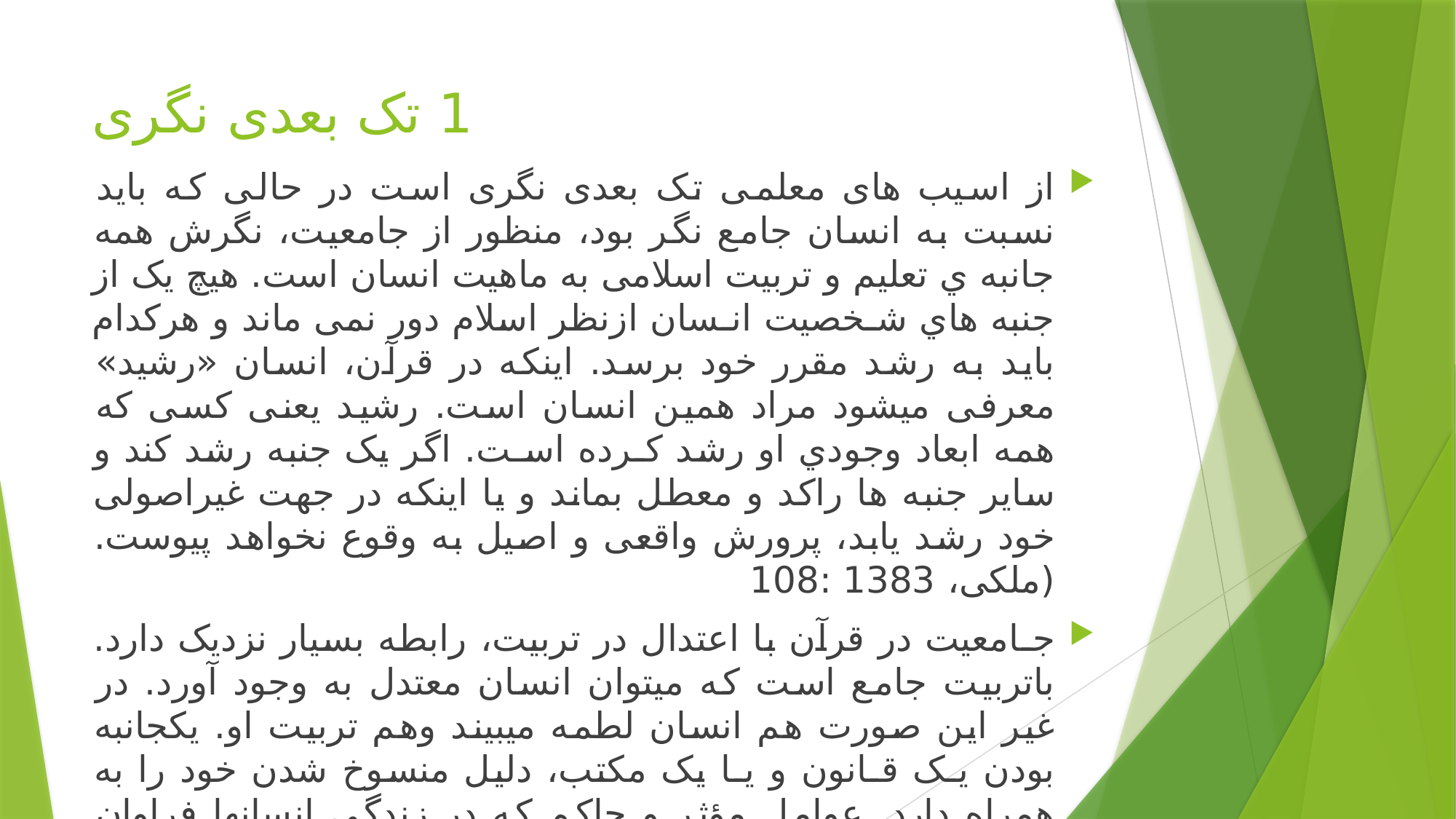

# 1 تک بعدی نگری
از اسیب های معلمی تک بعدی نگری است در حالی که باید نسبت به انسان جامع نگر بود، منظور از جامعیت، نگرش همه جانبه ي تعلیم و تربیت اسلامی به ماهیت انسان است. هیچ یک از جنبه هاي شـخصیت انـسان ازنظر اسلام دور نمی ماند و هرکدام باید به رشد مقرر خود برسد. اینکه در قرآن، انسان «رشید» معرفی میشود مراد همین انسان است. رشید یعنی کسی که همه ابعاد وجودي او رشد کـرده اسـت. اگر یک جنبه رشد کند و سایر جنبه ها راکد و معطل بماند و یا اینکه در جهت غیراصولی خود رشد یابد، پرورش واقعی و اصیل به وقوع نخواهد پیوست. (ملکی، 1383 :108
جـامعیت در قرآن با اعتدال در تربیت، رابطه بسیار نزدیک دارد. باتربیت جامع است که میتوان انسان معتدل به وجود آورد. در غیر این صورت هم انسان لطمه میبیند وهم تربیت او. یکجانبه بودن یـک قـانون و یـا یک مکتب، دلیل منسوخ شدن خود را به همراه دارد. عوامل مؤثر و حاکم که در زندگی انسانها فراوان است چشم پوشی از هر یک از آنها خودبهخود عدم تعادل ایجاد میکند. مهمترین رکـن جـاوید مـاندن، توجه به همه جوانب مادي و روحی و فردي و اجتماعی است. جامعیت و هـمه جانبه بـودن تعلیمات اسلامی موردقبول اسلام شناسان است (مطهري، 1380 :59 .(